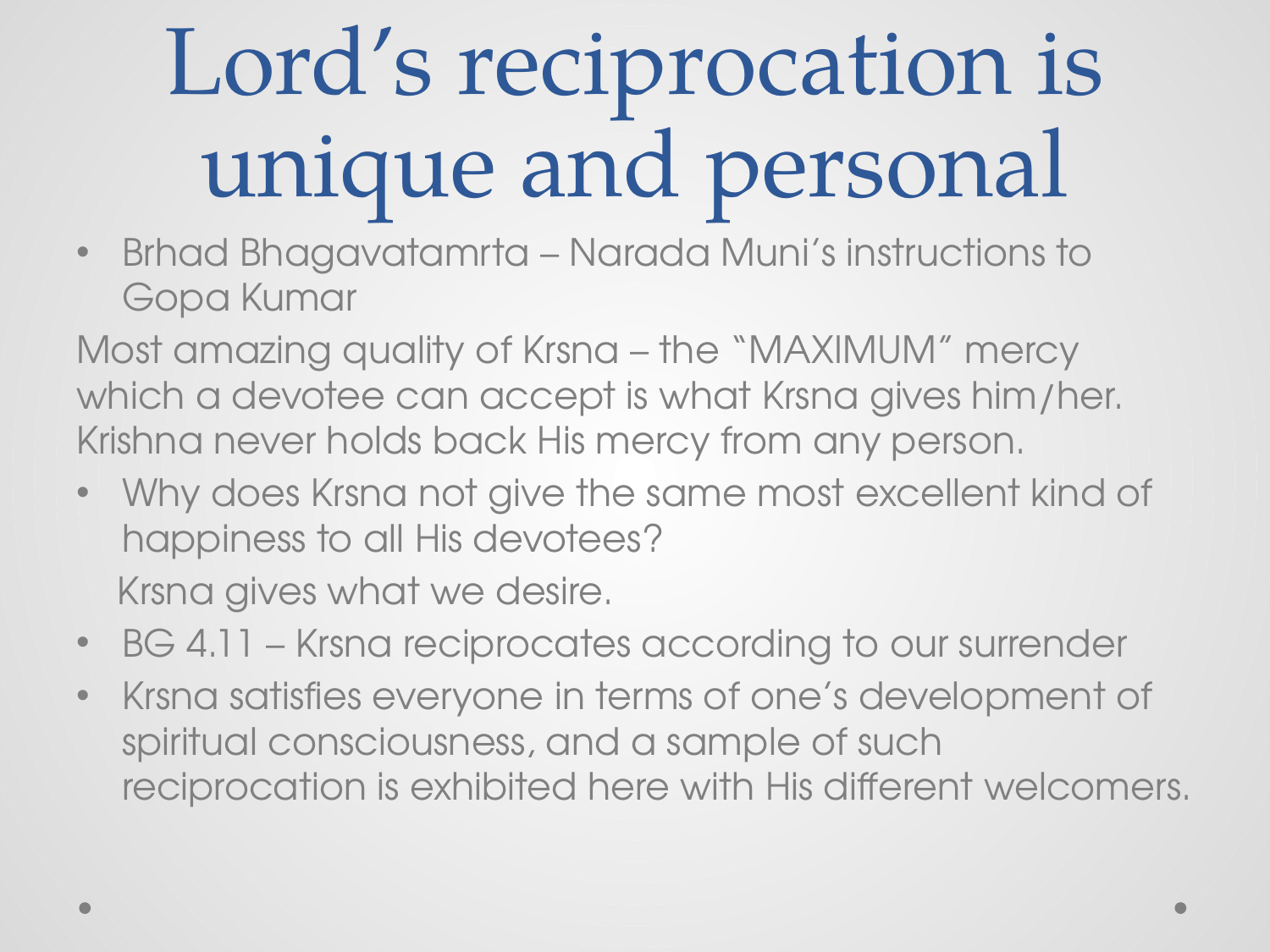

# Lord’s reciprocation is unique and personal
Brhad Bhagavatamrta – Narada Muni’s instructions to Gopa Kumar
Most amazing quality of Krsna – the “MAXIMUM” mercy which a devotee can accept is what Krsna gives him/her. Krishna never holds back His mercy from any person.
Why does Krsna not give the same most excellent kind of happiness to all His devotees?
    Krsna gives what we desire.
BG 4.11 – Krsna reciprocates according to our surrender
Krsna satisfies everyone in terms of one’s development of spiritual consciousness, and a sample of such reciprocation is exhibited here with His different welcomers.